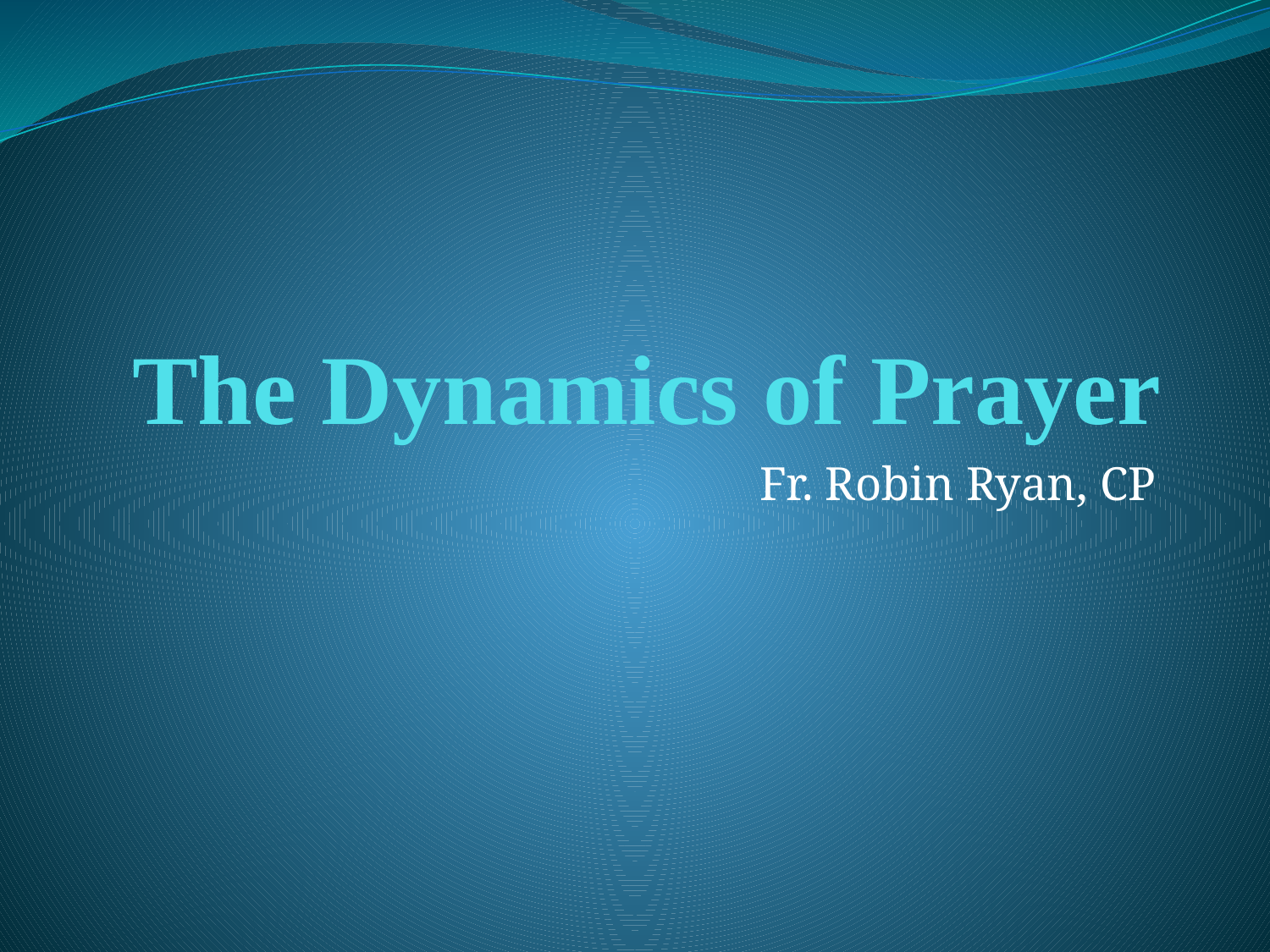

# The Dynamics of Prayer
Fr. Robin Ryan, CP